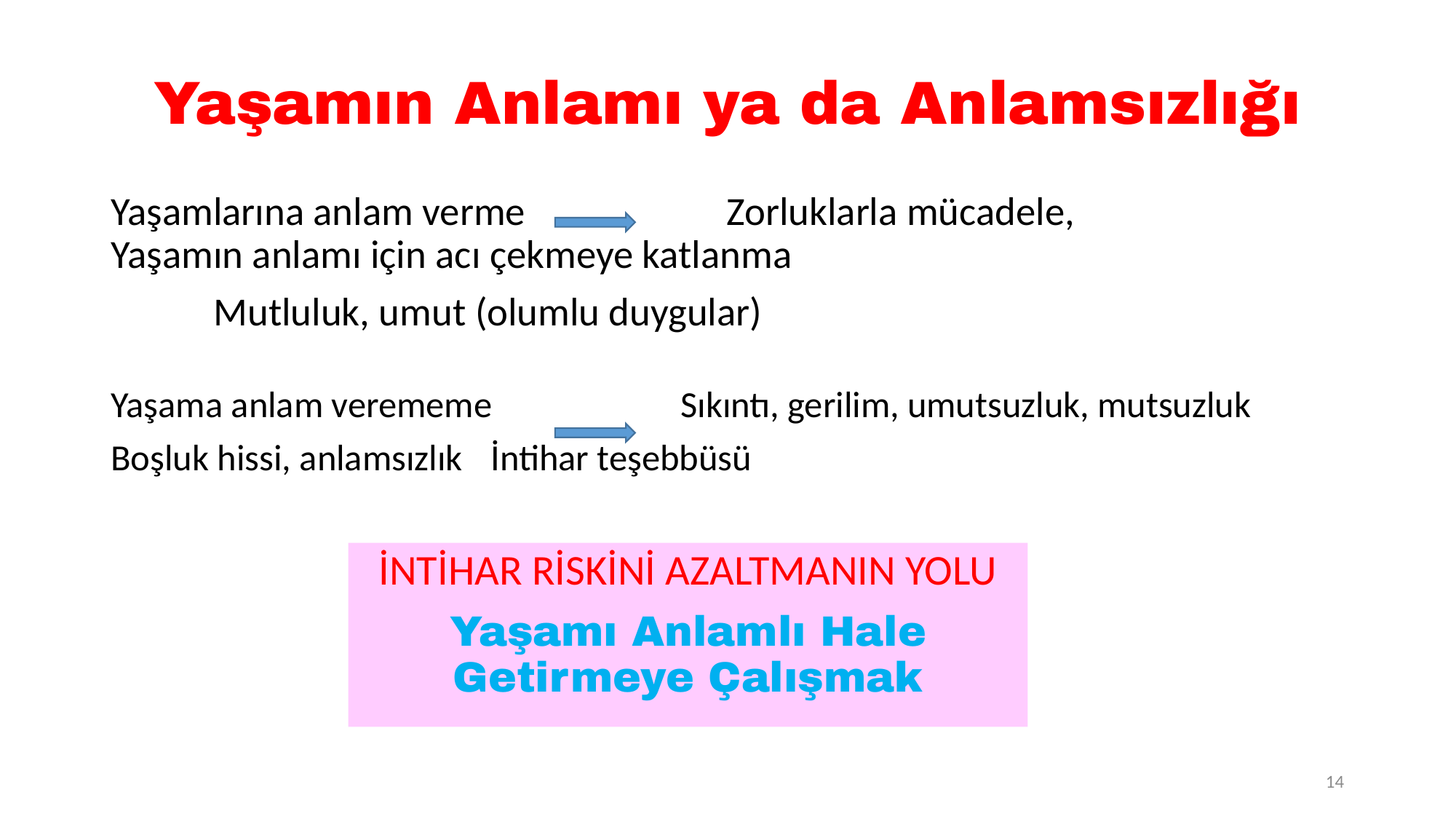

# Yaşamın Anlamı ya da Anlamsızlığı
Yaşamlarına anlam verme		Zorluklarla mücadele, 								Yaşamın anlamı için acı çekmeye katlanma
					Mutluluk, umut (olumlu duygular)

Yaşama anlam verememe		Sıkıntı, gerilim, umutsuzluk, mutsuzluk
Boşluk hissi, anlamsızlık		İntihar teşebbüsü

İNTİHAR RİSKİNİ AZALTMANIN YOLU
Yaşamı Anlamlı Hale Getirmeye Çalışmak
14